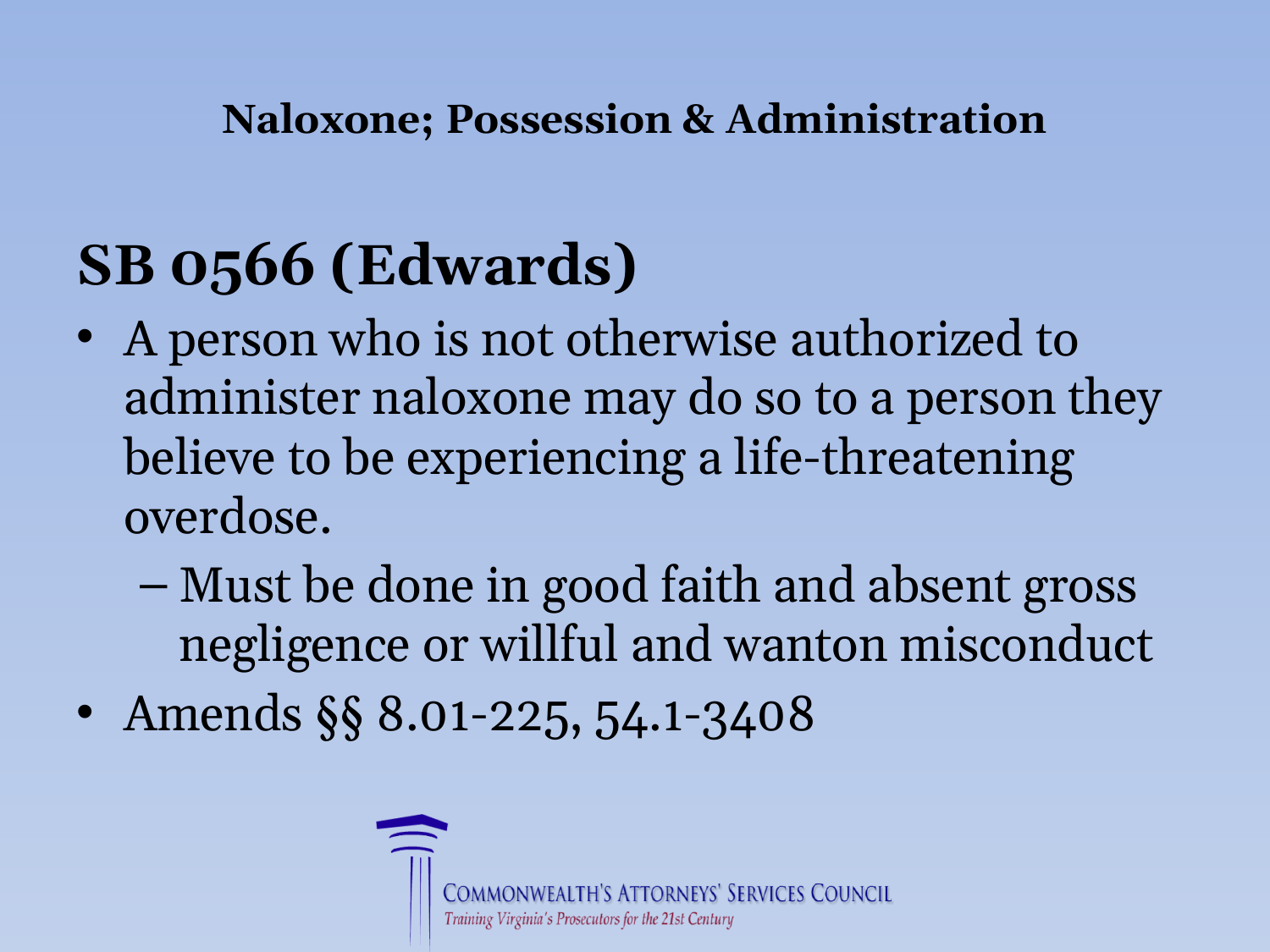

# Naloxone; Possession & Administration
SB 0566 (Edwards)
A person who is not otherwise authorized to administer naloxone may do so to a person they believe to be experiencing a life-threatening overdose.
Must be done in good faith and absent gross negligence or willful and wanton misconduct
Amends §§ 8.01-225, 54.1-3408